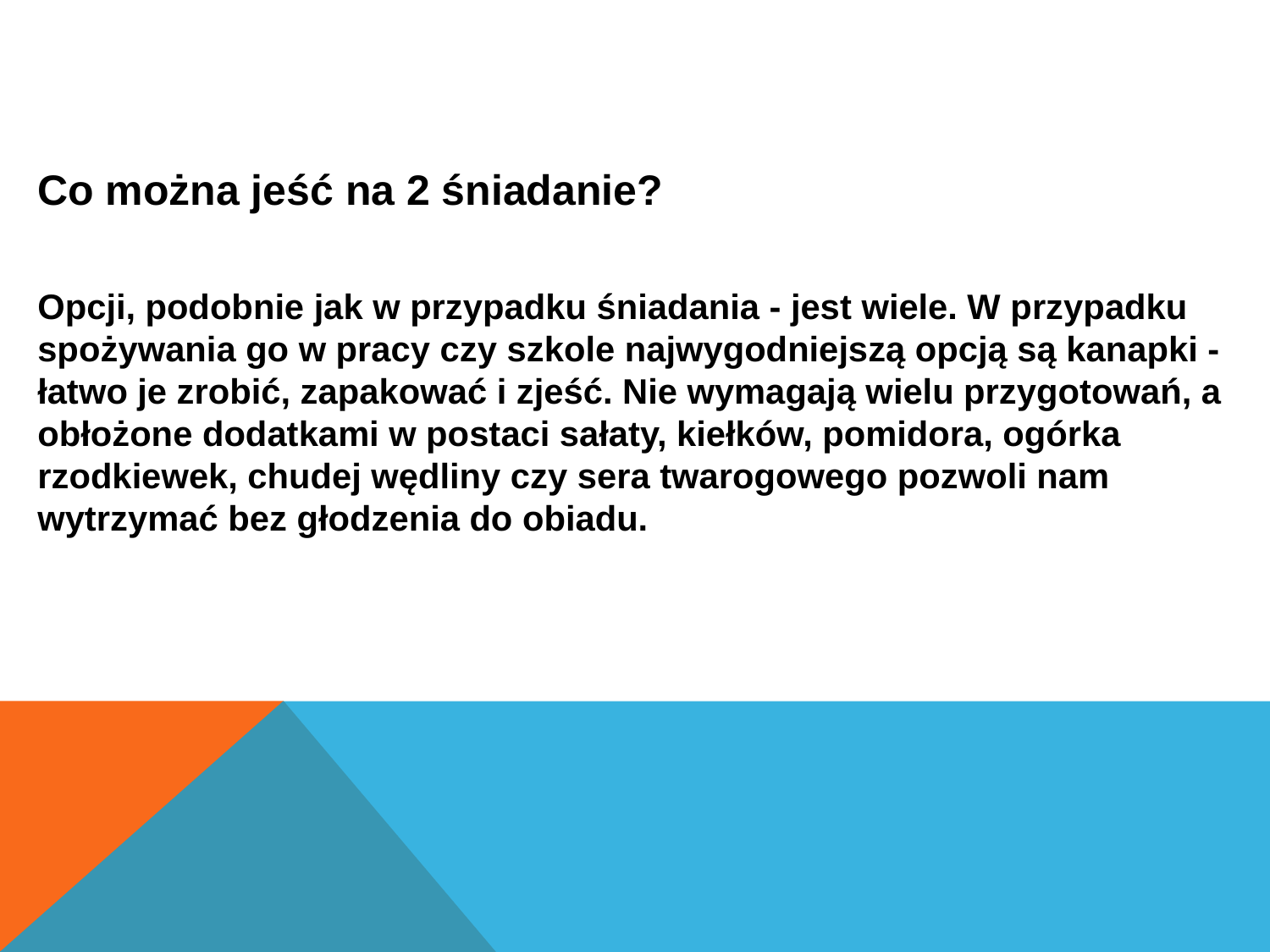

#
Co można jeść na 2 śniadanie?

Opcji, podobnie jak w przypadku śniadania - jest wiele. W przypadku spożywania go w pracy czy szkole najwygodniejszą opcją są kanapki - łatwo je zrobić, zapakować i zjeść. Nie wymagają wielu przygotowań, a obłożone dodatkami w postaci sałaty, kiełków, pomidora, ogórka rzodkiewek, chudej wędliny czy sera twarogowego pozwoli nam wytrzymać bez głodzenia do obiadu.